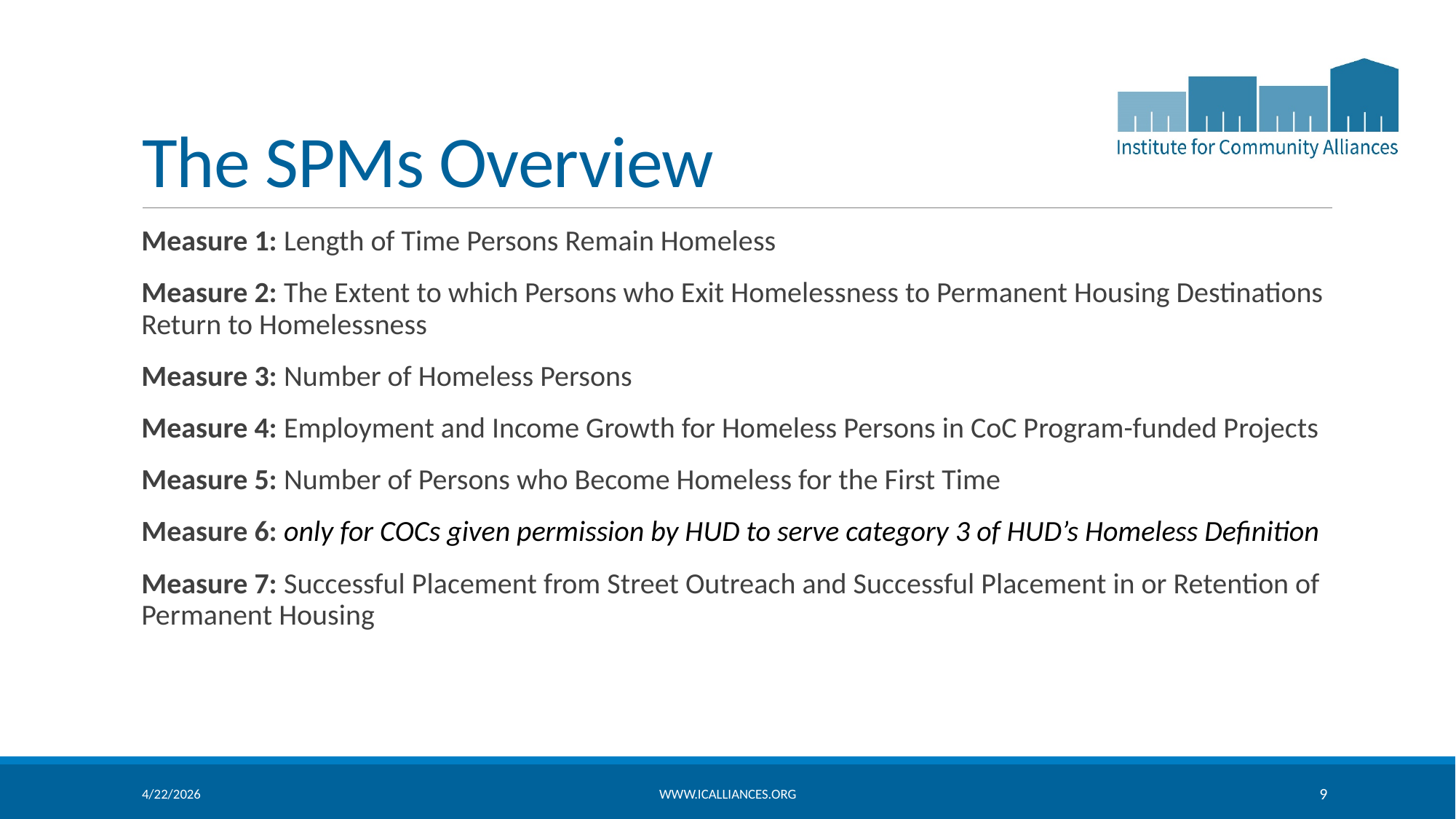

# The SPMs Overview
Measure 1: Length of Time Persons Remain Homeless
Measure 2: The Extent to which Persons who Exit Homelessness to Permanent Housing Destinations Return to Homelessness
Measure 3: Number of Homeless Persons
Measure 4: Employment and Income Growth for Homeless Persons in CoC Program-funded Projects
Measure 5: Number of Persons who Become Homeless for the First Time
Measure 6: only for COCs given permission by HUD to serve category 3 of HUD’s Homeless Definition
Measure 7: Successful Placement from Street Outreach and Successful Placement in or Retention of Permanent Housing
4/22/2026
www.icalliances.org
9